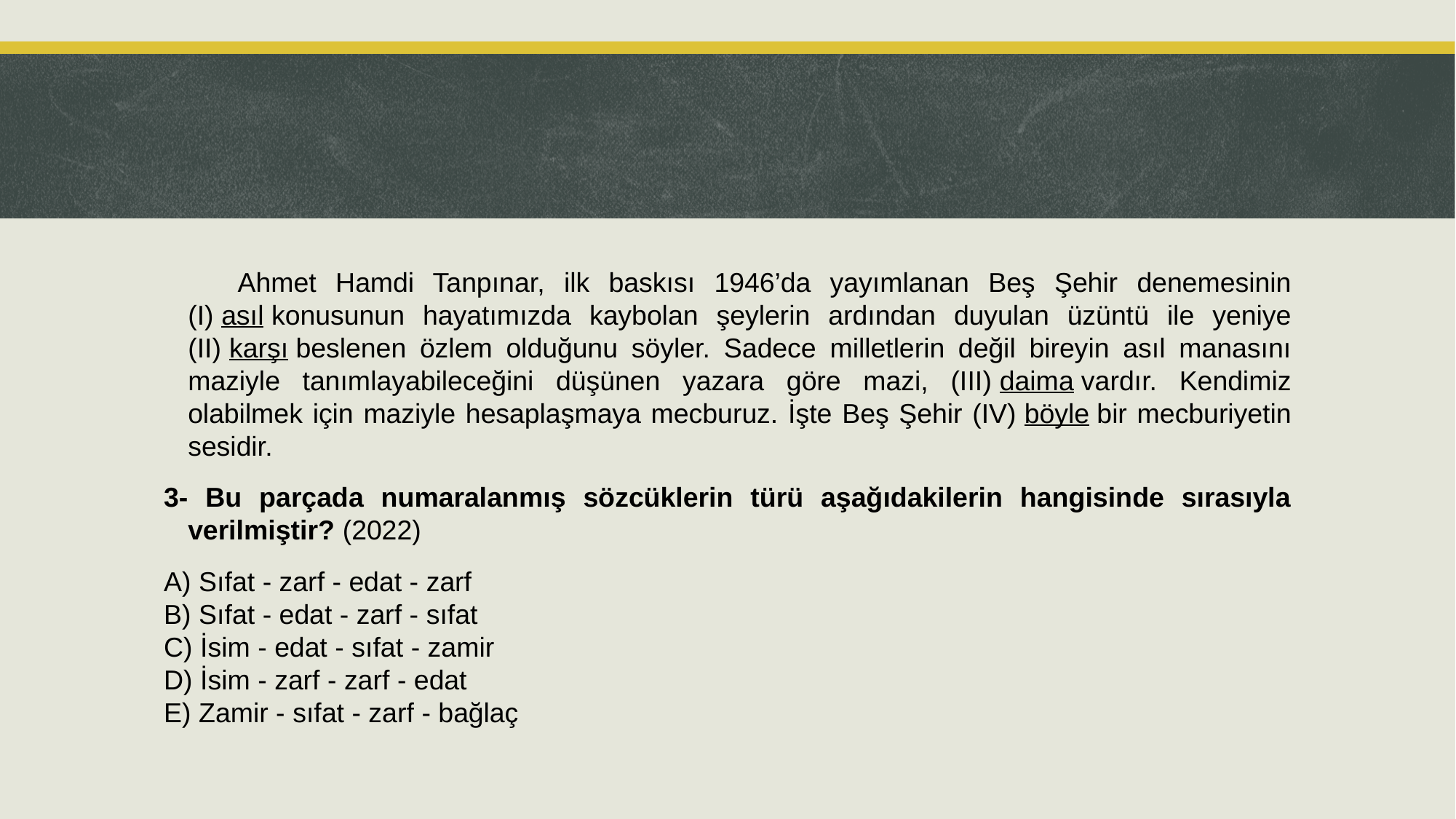

Ahmet Hamdi Tanpınar, ilk baskısı 1946’da yayımlanan Beş Şehir denemesinin (I) asıl konusunun hayatımızda kaybolan şeylerin ardından duyulan üzüntü ile yeniye (II) karşı beslenen özlem olduğunu söyler. Sadece milletlerin değil bireyin asıl manasını maziyle tanımlayabileceğini düşünen yazara göre mazi, (III) daima vardır. Kendimiz olabilmek için maziyle hesaplaşmaya mecburuz. İşte Beş Şehir (IV) böyle bir mecburiyetin sesidir.
3- Bu parçada numaralanmış sözcüklerin türü aşağıdakilerin hangisinde sırasıyla verilmiştir? (2022)
A) Sıfat - zarf - edat - zarf
B) Sıfat - edat - zarf - sıfat
C) İsim - edat - sıfat - zamir
D) İsim - zarf - zarf - edat
E) Zamir - sıfat - zarf - bağlaç